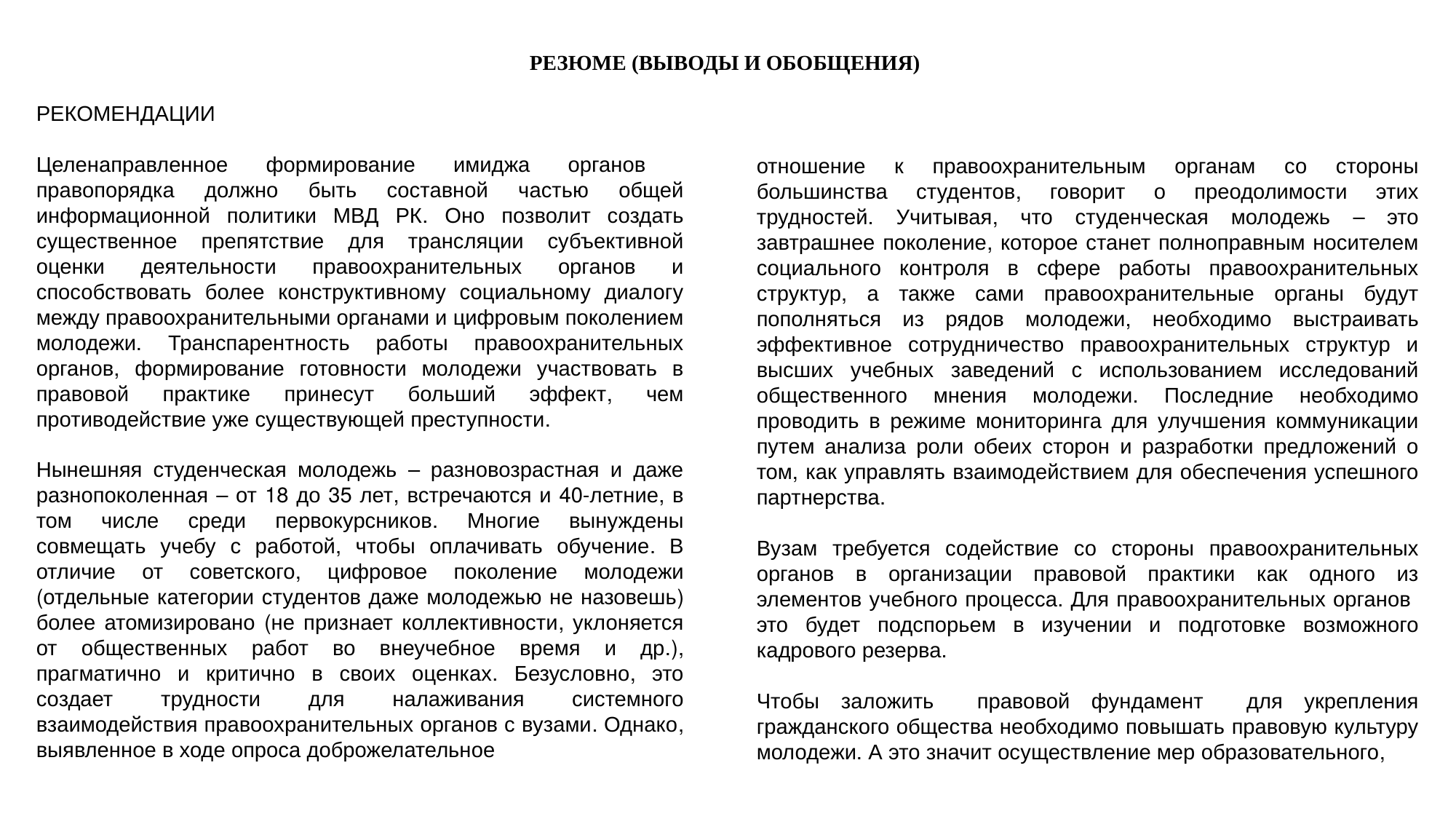

РЕЗЮМЕ (ВЫВОДЫ И ОБОБЩЕНИЯ)
РЕКОМЕНДАЦИИ

Целенаправленное формирование имиджа органов  правопорядка должно быть составной частью общей информационной политики МВД РК. Оно позволит создать существенное препятствие для трансляции субъективной оценки деятельности правоохранительных органов и способствовать более конструктивному социальному диалогу между правоохранительными органами и цифровым поколением молодежи. Транспарентность работы правоохранительных органов, формирование готовности молодежи участвовать в правовой практике принесут больший эффект, чем противодействие уже существующей преступности.

Нынешняя студенческая молодежь – разновозрастная и даже разнопоколенная – от 18 до 35 лет, встречаются и 40-летние, в том числе среди первокурсников. Многие вынуждены совмещать учебу с работой, чтобы оплачивать обучение. В отличие от советского, цифровое поколение молодежи (отдельные категории студентов даже молодежью не назовешь) более атомизировано (не признает коллективности, уклоняется от общественных работ во внеучебное время и др.), прагматично и критично в своих оценках. Безусловно, это создает трудности для налаживания системного взаимодействия правоохранительных органов с вузами. Однако, выявленное в ходе опроса доброжелательное

отношение к правоохранительным органам со стороны большинства студентов, говорит о преодолимости этих трудностей. Учитывая, что студенческая молодежь – это завтрашнее поколение, которое станет полноправным носителем социального контроля в сфере работы правоохранительных структур, а также сами правоохранительные органы будут пополняться из рядов молодежи, необходимо выстраивать эффективное сотрудничество правоохранительных структур и высших учебных заведений с использованием исследований общественного мнения молодежи. Последние необходимо проводить в режиме мониторинга для улучшения коммуникации путем анализа роли обеих сторон и разработки предложений о том, как управлять взаимодействием для обеспечения успешного партнерства.

Вузам требуется содействие со стороны правоохранительных органов в организации правовой практики как одного из элементов учебного процесса. Для правоохранительных органов  это будет подспорьем в изучении и подготовке возможного кадрового резерва.

Чтобы заложить  правовой фундамент  для укрепления гражданского общества необходимо повышать правовую культуру молодежи. А это значит осуществление мер образовательного,